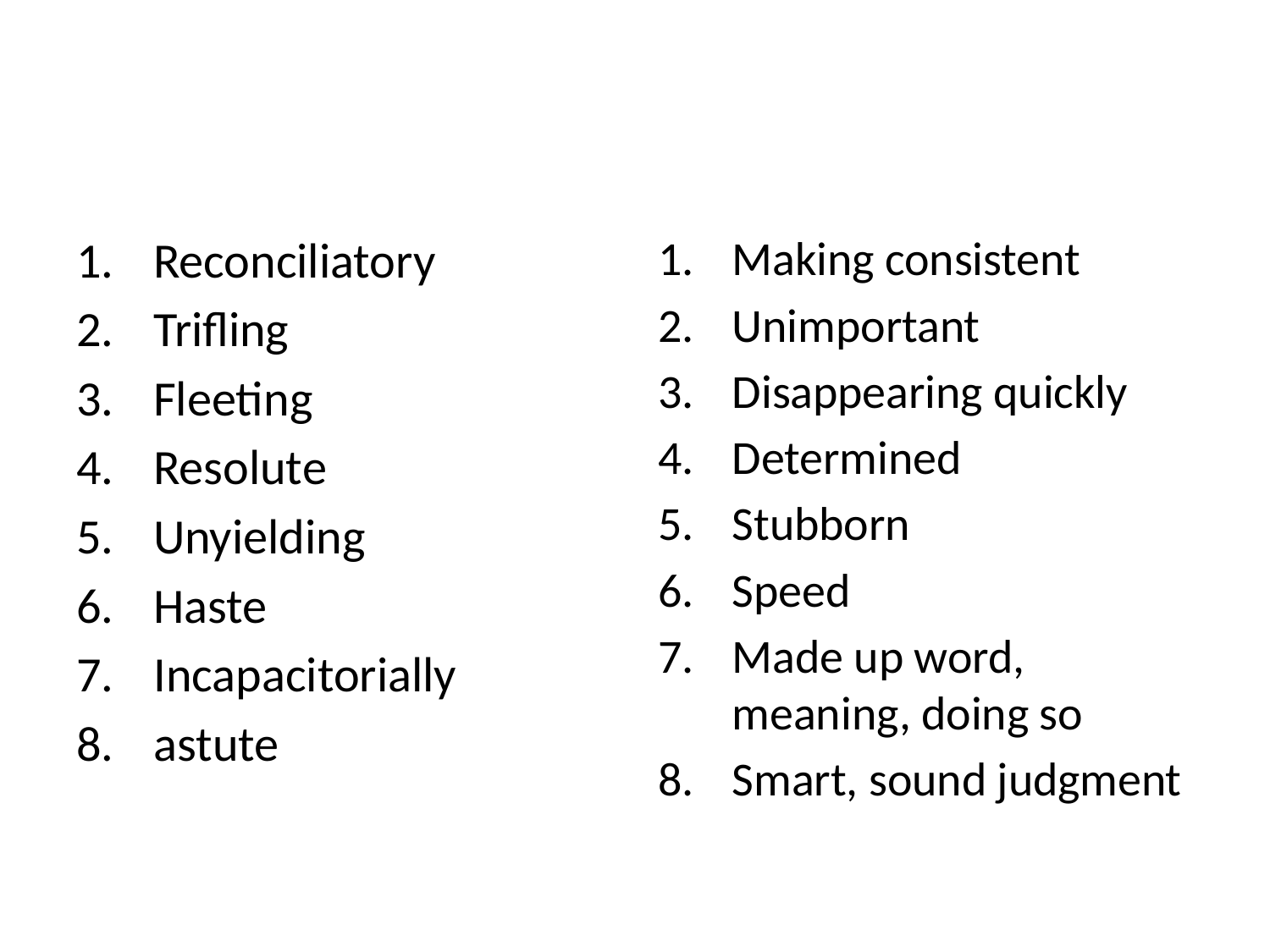

#
Reconciliatory
Trifling
Fleeting
Resolute
Unyielding
Haste
Incapacitorially
astute
Making consistent
Unimportant
Disappearing quickly
Determined
Stubborn
Speed
Made up word, meaning, doing so
Smart, sound judgment